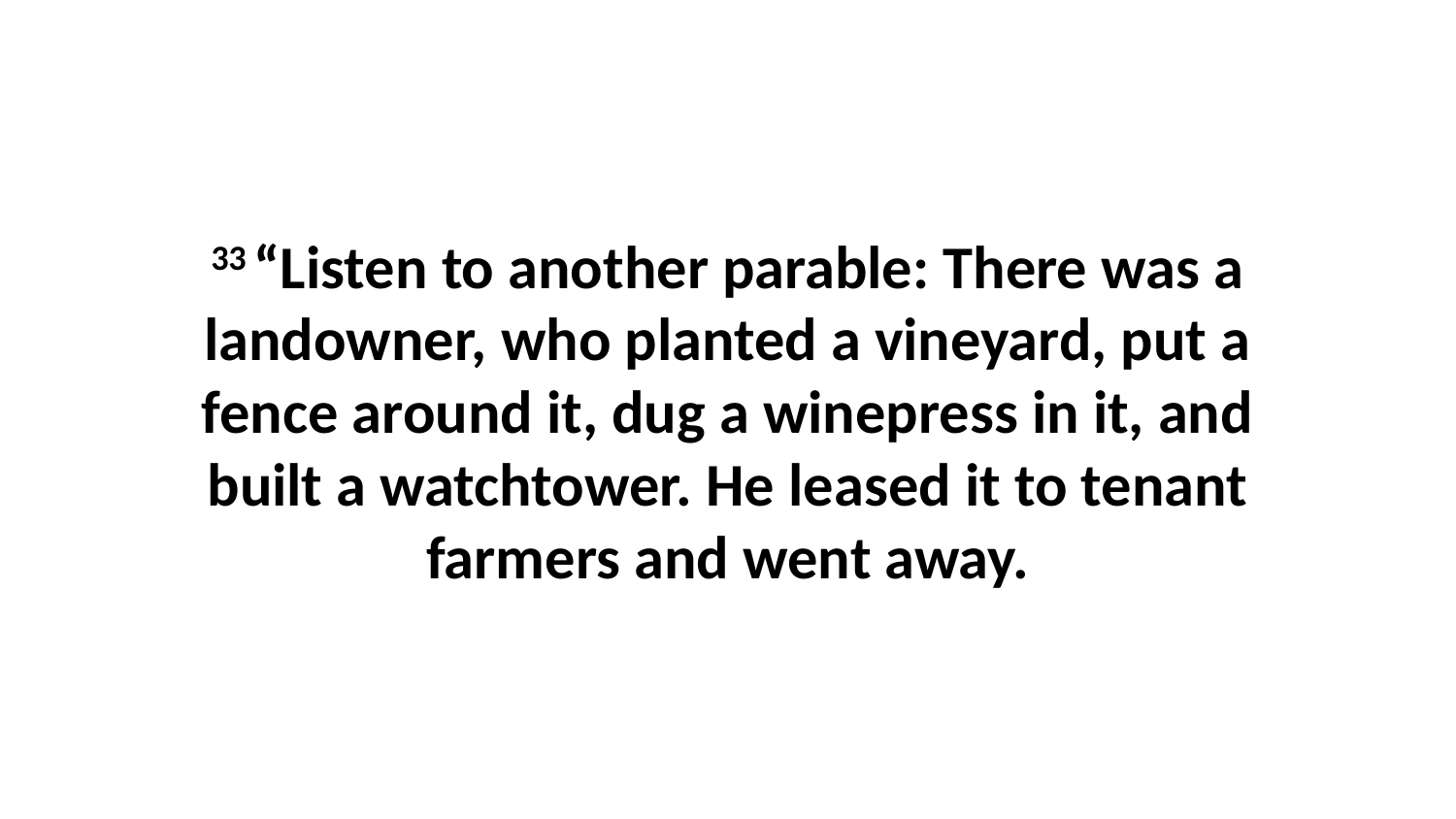

33 “Listen to another parable: There was a landowner, who planted a vineyard, put a fence around it, dug a winepress in it, and built a watchtower. He leased it to tenant farmers and went away.